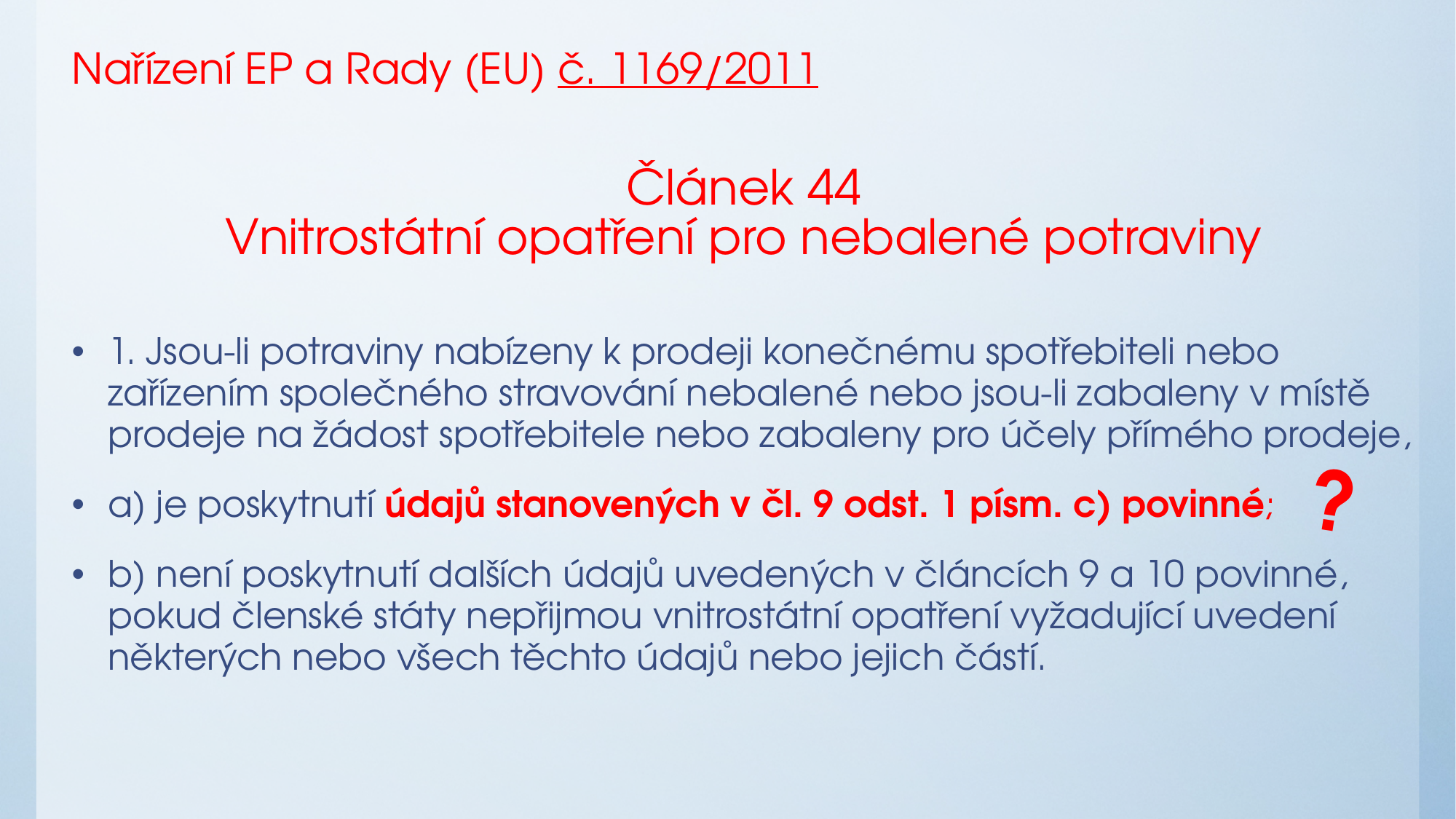

Nařízení EP a Rady (EU) č. 1169/2011
# Článek 44 Vnitrostátní opatření pro nebalené potraviny

1. Jsou-li potraviny nabízeny k prodeji konečnému spotřebiteli nebo zařízením společného stravování nebalené nebo jsou-li zabaleny v místě prodeje na žádost spotřebitele nebo zabaleny pro účely přímého prodeje,
a) je poskytnutí údajů stanovených v čl. 9 odst. 1 písm. c) povinné;
b) není poskytnutí dalších údajů uvedených v článcích 9 a 10 povinné, pokud členské státy nepřijmou vnitrostátní opatření vyžadující uvedení některých nebo všech těchto údajů nebo jejich částí.
?